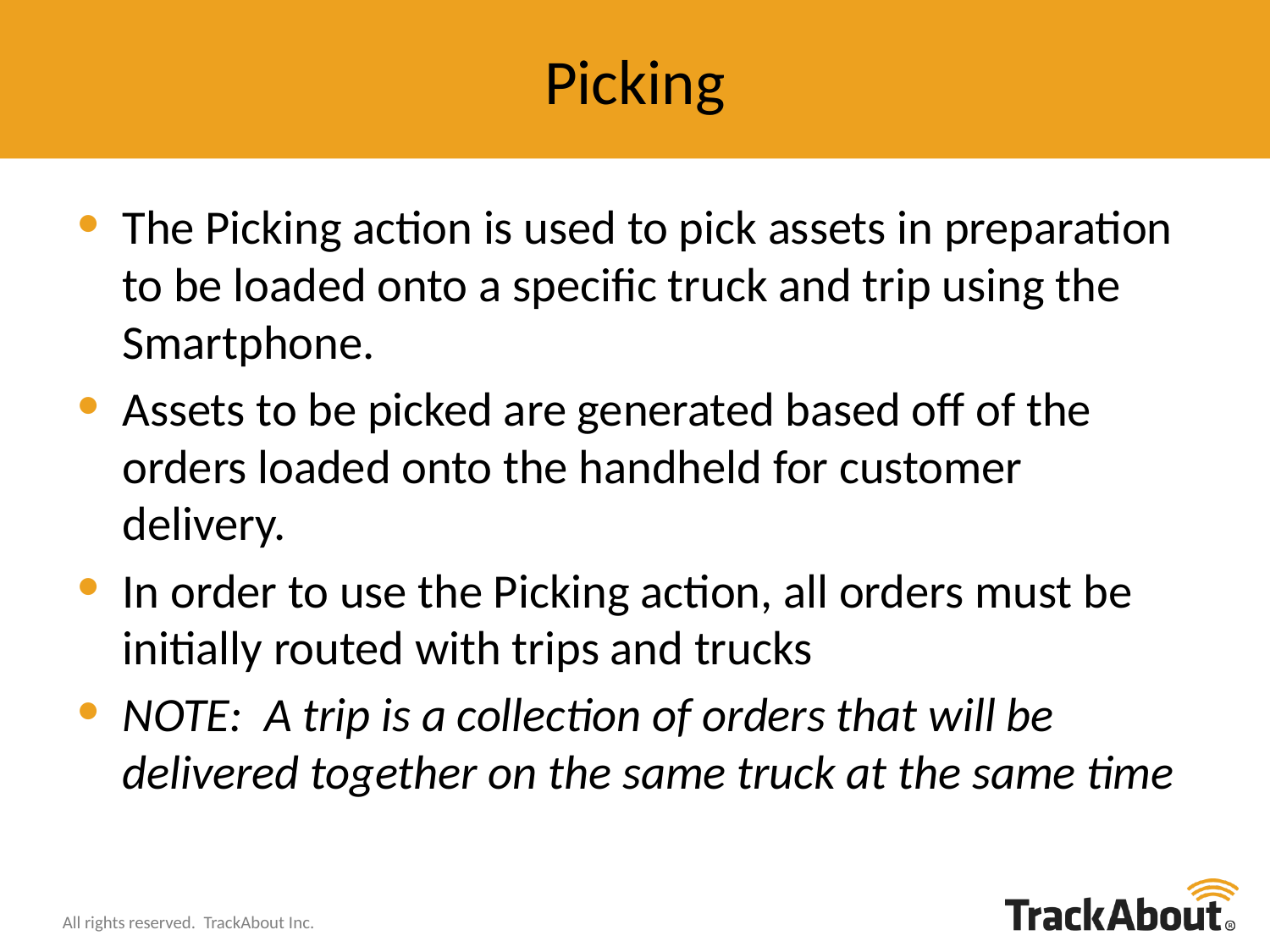

# Picking
The Picking action is used to pick assets in preparation to be loaded onto a specific truck and trip using the Smartphone.
Assets to be picked are generated based off of the orders loaded onto the handheld for customer delivery.
In order to use the Picking action, all orders must be initially routed with trips and trucks
NOTE:  A trip is a collection of orders that will be delivered together on the same truck at the same time